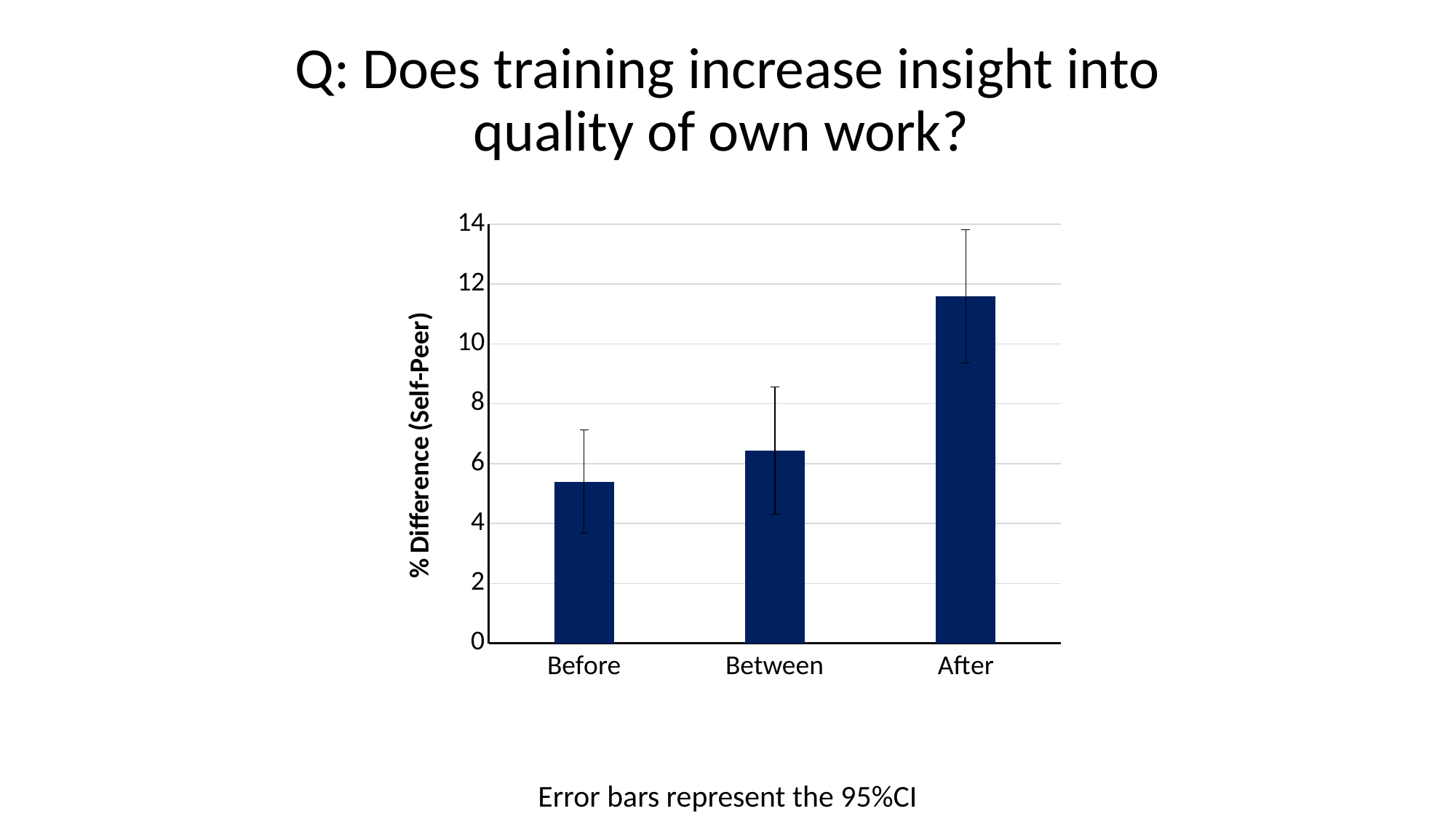

# Q: Does training increase insight into quality of own work?

### Chart

| Category |  |
|---|---|
| Before | 5.396396396396397 |
| Between | 6.42578125 |
| After | 11.583333333333334 |
Error bars represent the 95%CI